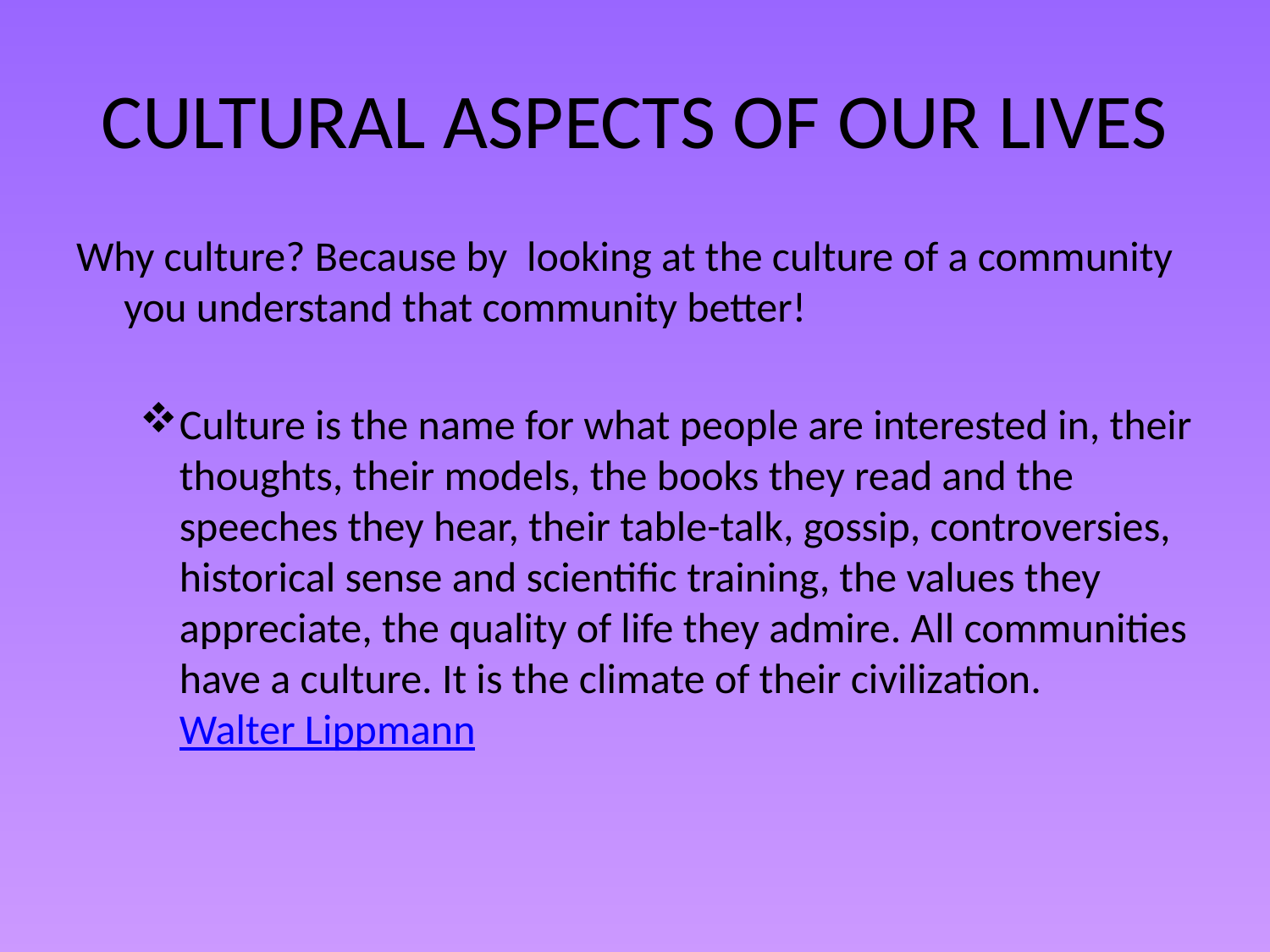

# CULTURAL ASPECTS OF OUR LIVES
Why culture? Because by  looking at the culture of a community you understand that community better!

Culture is the name for what people are interested in, their thoughts, their models, the books they read and the speeches they hear, their table-talk, gossip, controversies, historical sense and scientific training, the values they appreciate, the quality of life they admire. All communities have a culture. It is the climate of their civilization.
Walter Lippmann